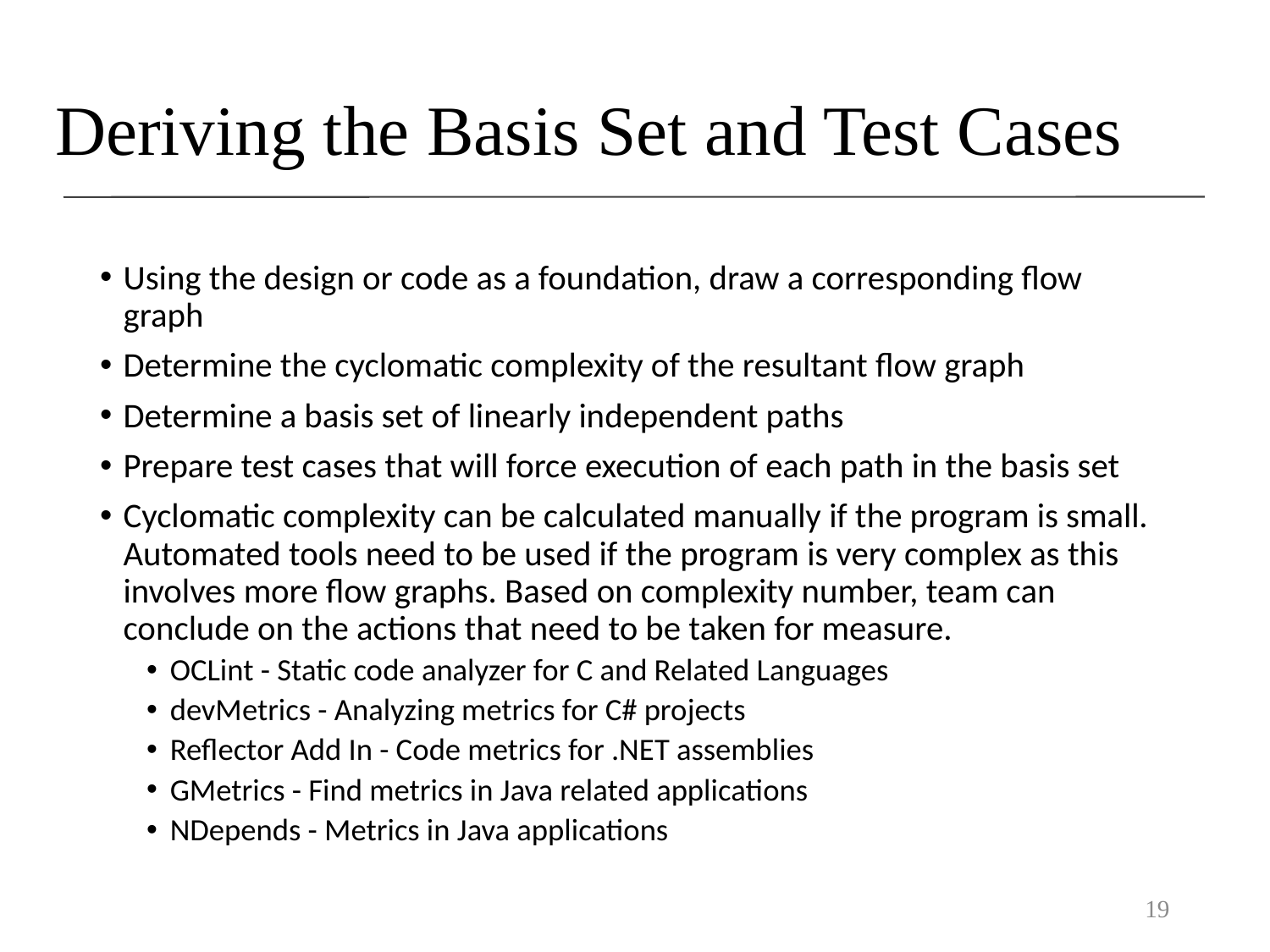

# Deriving the Basis Set and Test Cases
Using the design or code as a foundation, draw a corresponding flow graph
Determine the cyclomatic complexity of the resultant flow graph
Determine a basis set of linearly independent paths
Prepare test cases that will force execution of each path in the basis set
Cyclomatic complexity can be calculated manually if the program is small. Automated tools need to be used if the program is very complex as this involves more flow graphs. Based on complexity number, team can conclude on the actions that need to be taken for measure.
OCLint - Static code analyzer for C and Related Languages
devMetrics - Analyzing metrics for C# projects
Reflector Add In - Code metrics for .NET assemblies
GMetrics - Find metrics in Java related applications
NDepends - Metrics in Java applications

19